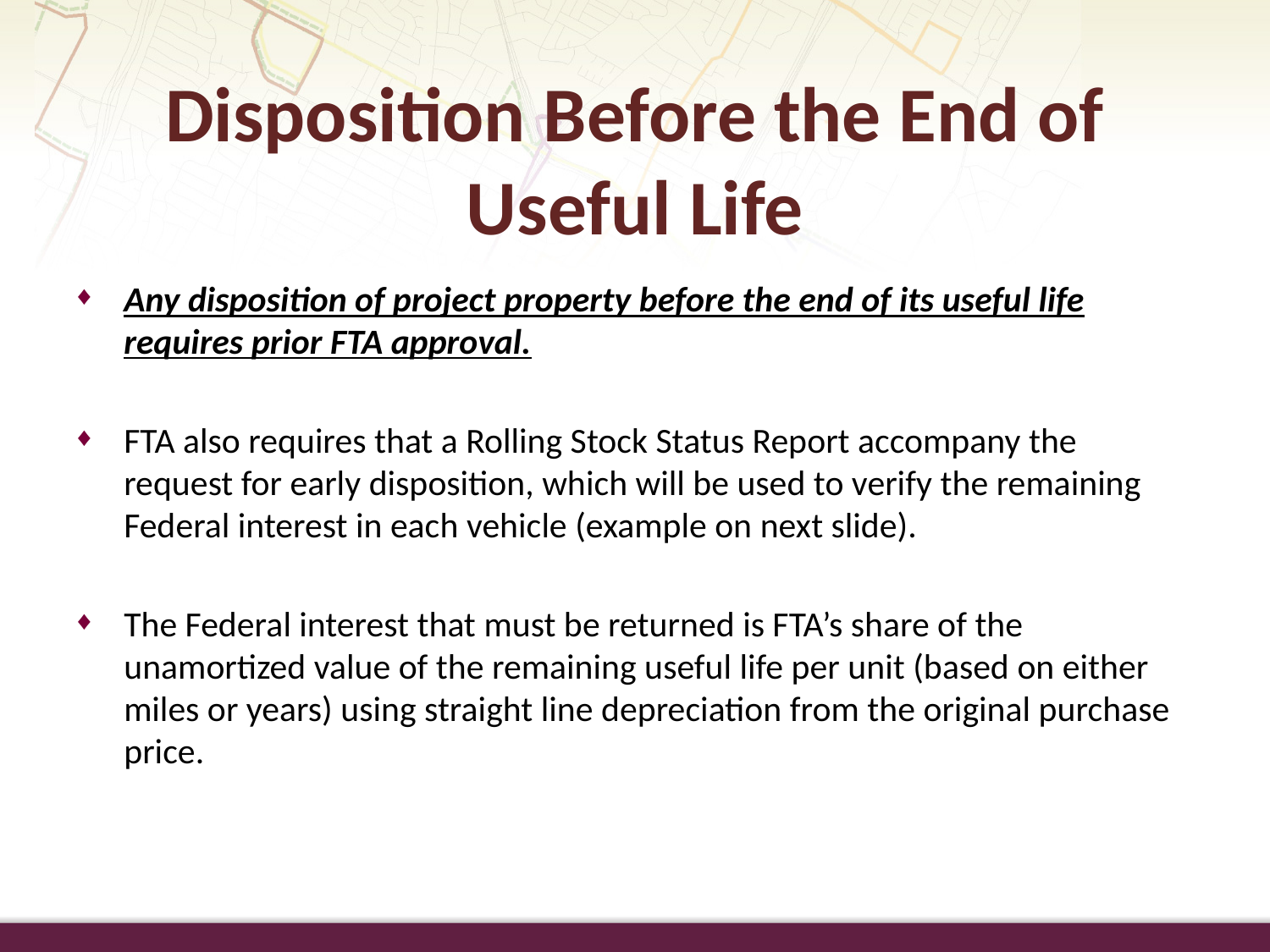

# Disposition Before the End of Useful Life

Any disposition of project property before the end of its useful life requires prior FTA approval.

FTA also requires that a Rolling Stock Status Report accompany the request for early disposition, which will be used to verify the remaining Federal interest in each vehicle (example on next slide).

The Federal interest that must be returned is FTA’s share of the unamortized value of the remaining useful life per unit (based on either miles or years) using straight line depreciation from the original purchase price.